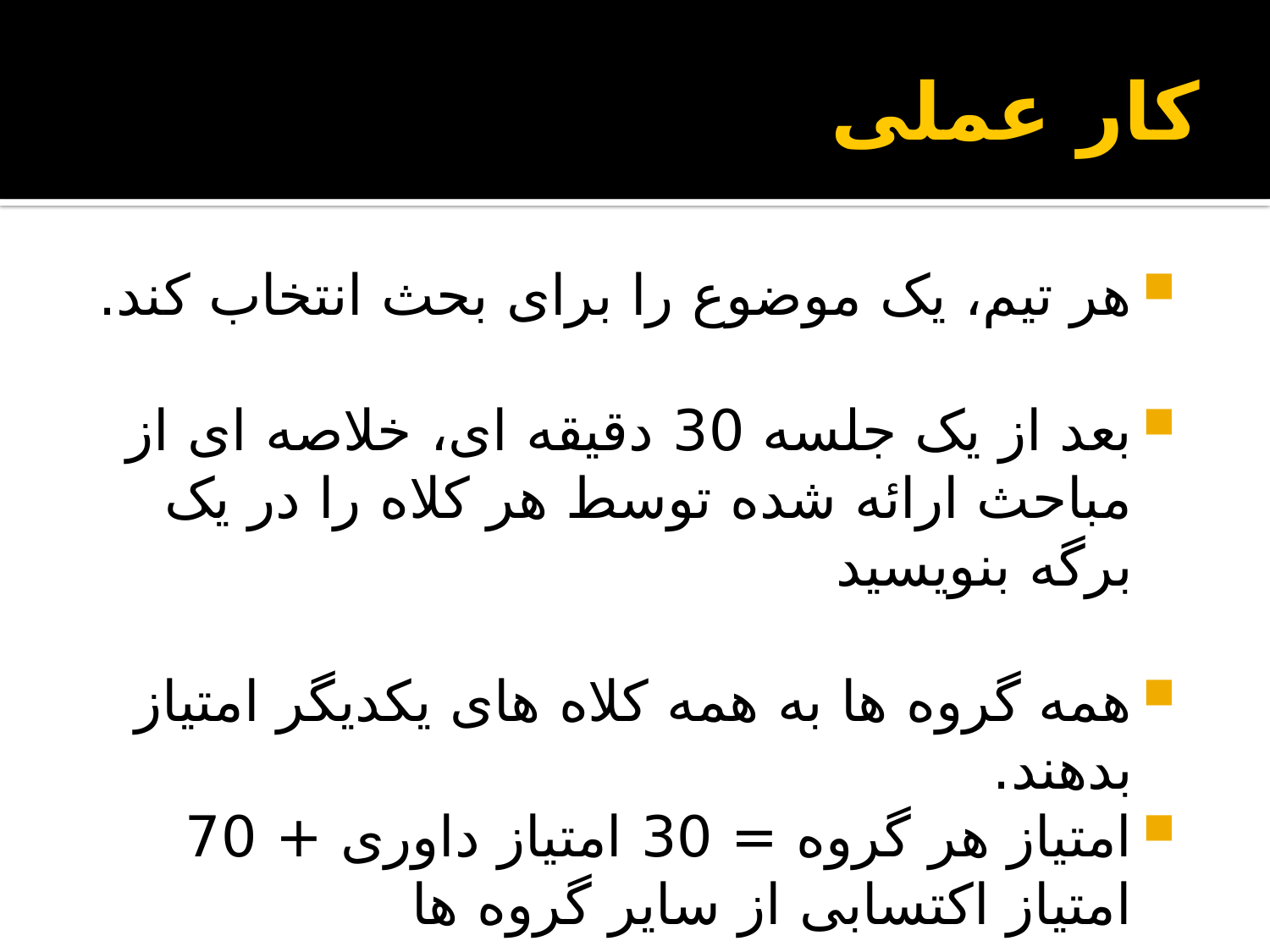

# کار عملی
هر تیم، یک موضوع را برای بحث انتخاب کند.

بعد از یک جلسه 30 دقیقه ای، خلاصه ای از مباحث ارائه شده توسط هر کلاه را در یک برگه بنویسید

همه گروه ها به همه کلاه های یکدیگر امتیاز بدهند.
امتیاز هر گروه = 30 امتیاز داوری + 70 امتیاز اکتسابی از سایر گروه ها